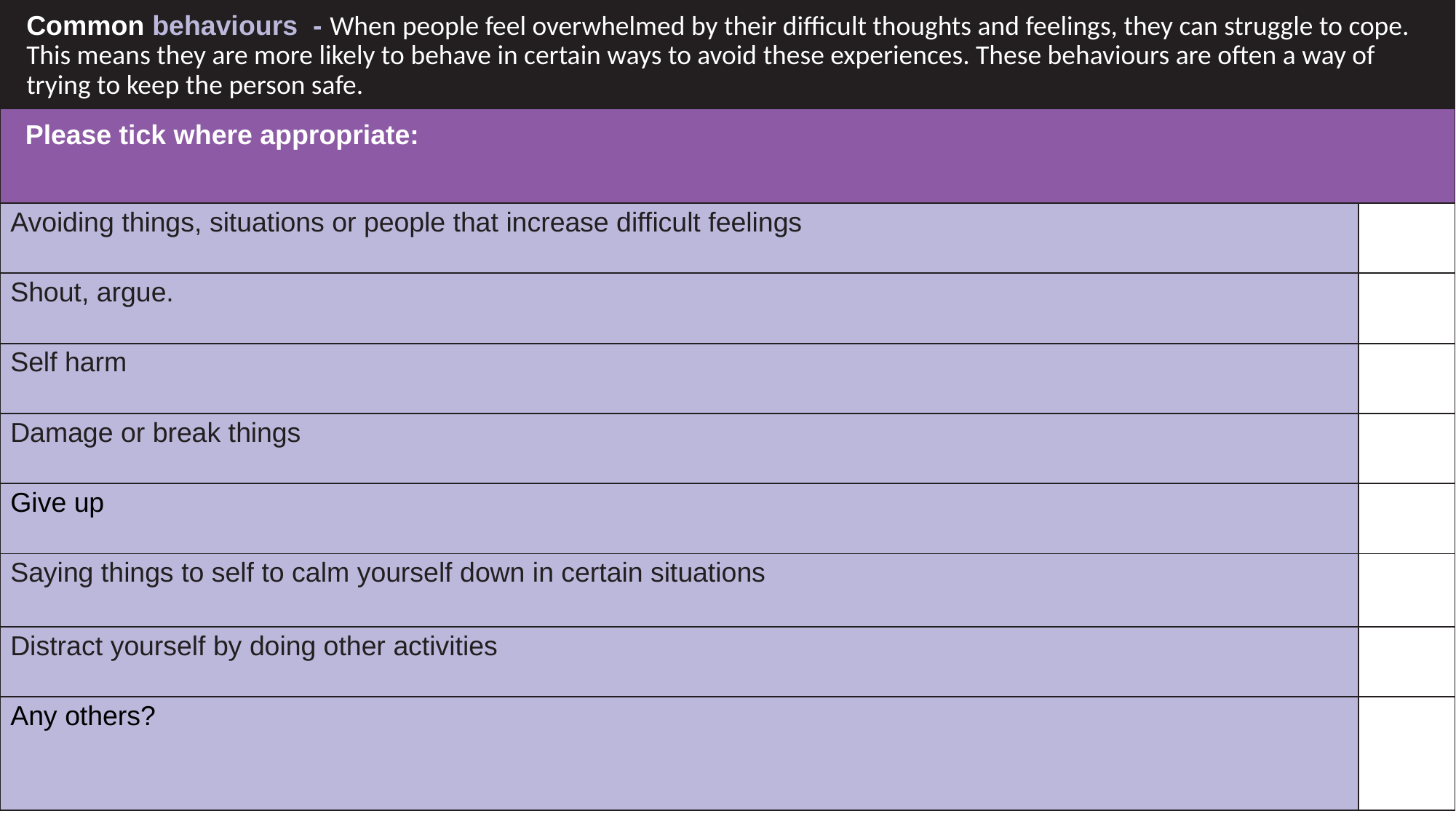

| Common behaviours - When people feel overwhelmed by their difficult thoughts and feelings, they can struggle to cope. This means they are more likely to behave in certain ways to avoid these experiences. These behaviours are often a way of trying to keep the person safe. |  |
| --- | --- |
| Please tick where appropriate: |  |
| Avoiding things, situations or people that increase difficult feelings |  |
| Shout, argue. |  |
| Self harm |  |
| Damage or break things |  |
| Give up |  |
| Saying things to self to calm yourself down in certain situations |  |
| Distract yourself by doing other activities |  |
| Any others? |  |
#